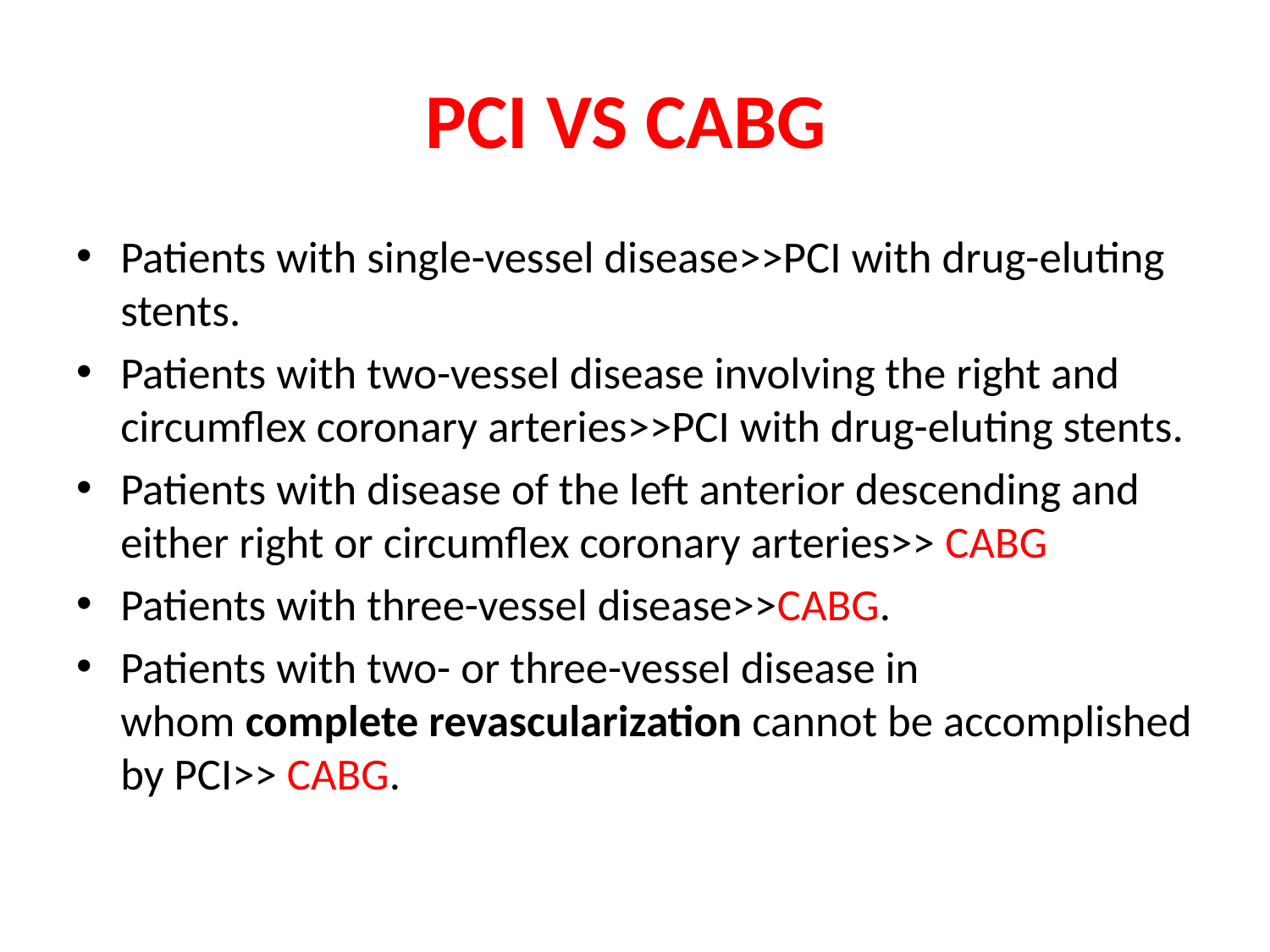

# PCI VS CABG
Patients with single-vessel disease>>PCI with drug-eluting stents.
Patients with two-vessel disease involving the right and circumflex coronary arteries>>PCI with drug-eluting stents.
Patients with disease of the left anterior descending and either right or circumflex coronary arteries>> CABG
Patients with three-vessel disease>>CABG.
Patients with two- or three-vessel disease in whom complete revascularization cannot be accomplished by PCI>> CABG.